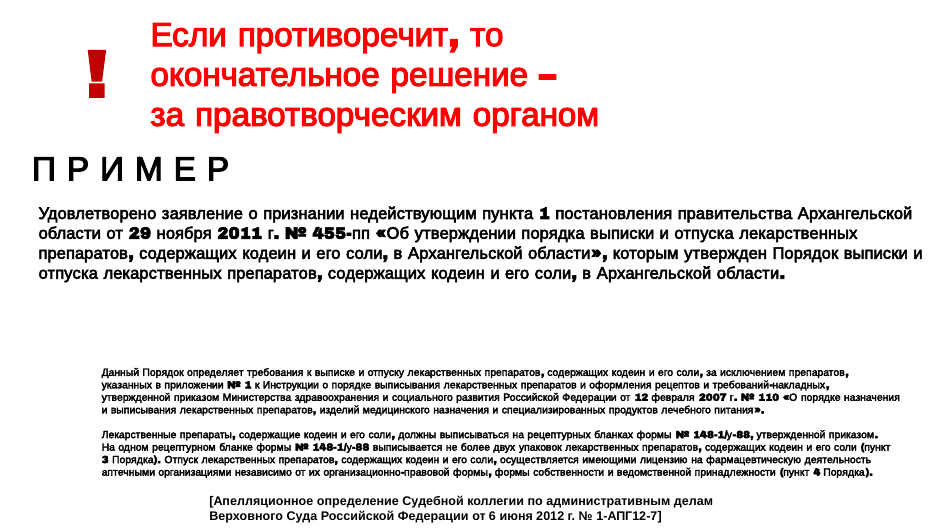

Если противоречит, то
окончательное решение –
за правотворческим органом
!
П Р И М Е Р
Удовлетворено заявление о признании недействующим пункта 1 постановления правительства Архангельской области от 29 ноября 2011 г. № 455-пп «Об утверждении порядка выписки и отпуска лекарственных препаратов, содержащих кодеин и его соли, в Архангельской области», которым утвержден Порядок выписки и отпуска лекарственных препаратов, содержащих кодеин и его соли, в Архангельской области.
# Данный Порядок определяет требования к выписке и отпуску лекарственных препаратов, содержащих кодеин и его соли, за исключением препаратов, указанных в приложении № 1 к Инструкции о порядке выписывания лекарственных препаратов и оформления рецептов и требований-накладных, утвержденной приказом Министерства здравоохранения и социального развития Российской Федерации от 12 февраля 2007 г. № 110 «О порядке назначения и выписывания лекарственных препаратов, изделий медицинского назначения и специализированных продуктов лечебного питания». Лекарственные препараты, содержащие кодеин и его соли, должны выписываться на рецептурных бланках формы № 148-1/у-88, утвержденной приказом. На одном рецептурном бланке формы № 148-1/у-88 выписывается не более двух упаковок лекарственных препаратов, содержащих кодеин и его соли (пункт 3 Порядка). Отпуск лекарственных препаратов, содержащих кодеин и его соли, осуществляется имеющими лицензию на фармацевтическую деятельность аптечными организациями независимо от их организационно-правовой формы, формы собственности и ведомственной принадлежности (пункт 4 Порядка).
[Апелляционное определение Судебной коллегии по административным делам
Верховного Суда Российской Федерации от 6 июня 2012 г. № 1-АПГ12-7]